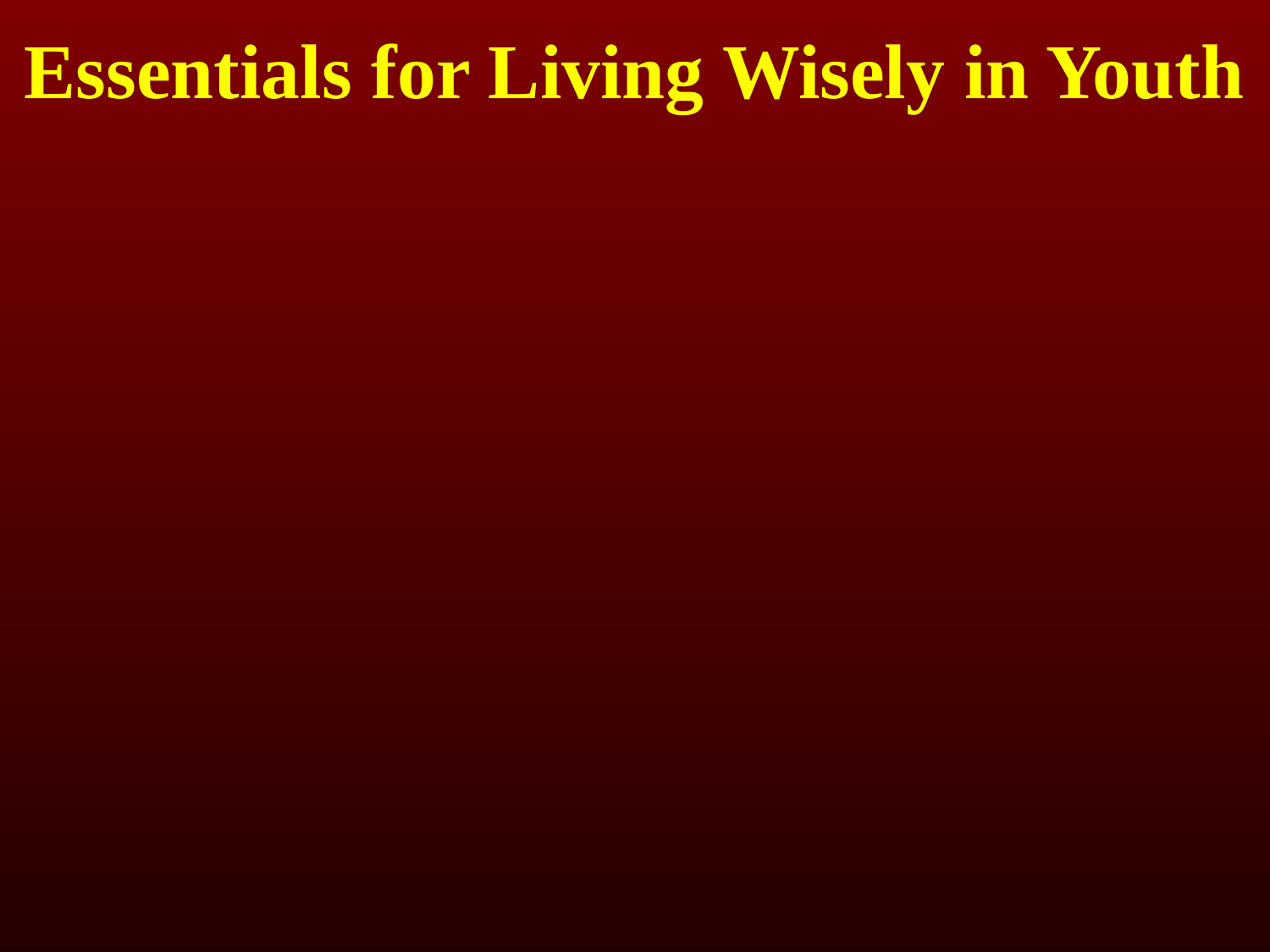

# Essentials for Living Wisely in Youth